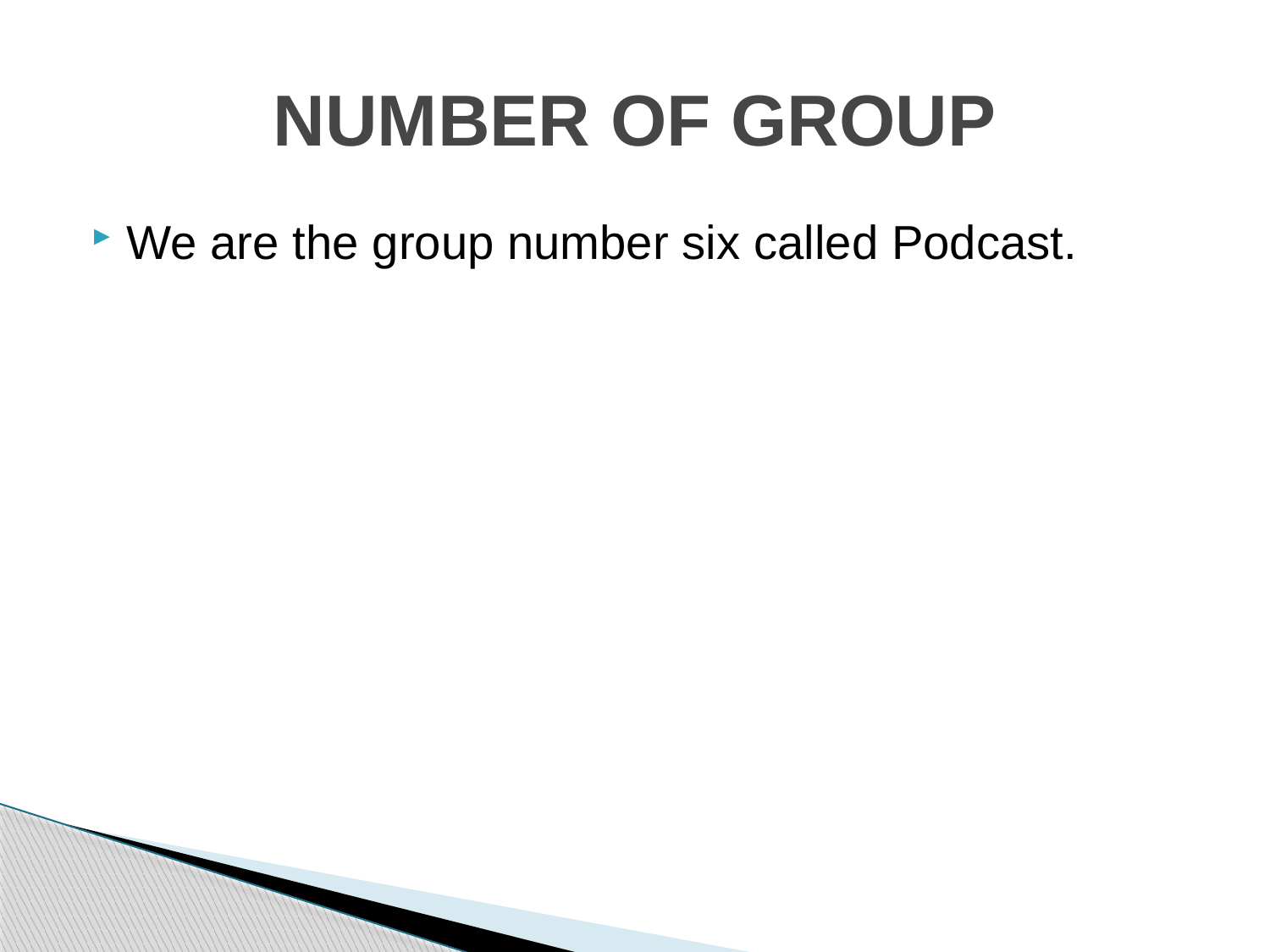

# NUMBER OF GROUP
We are the group number six called Podcast.